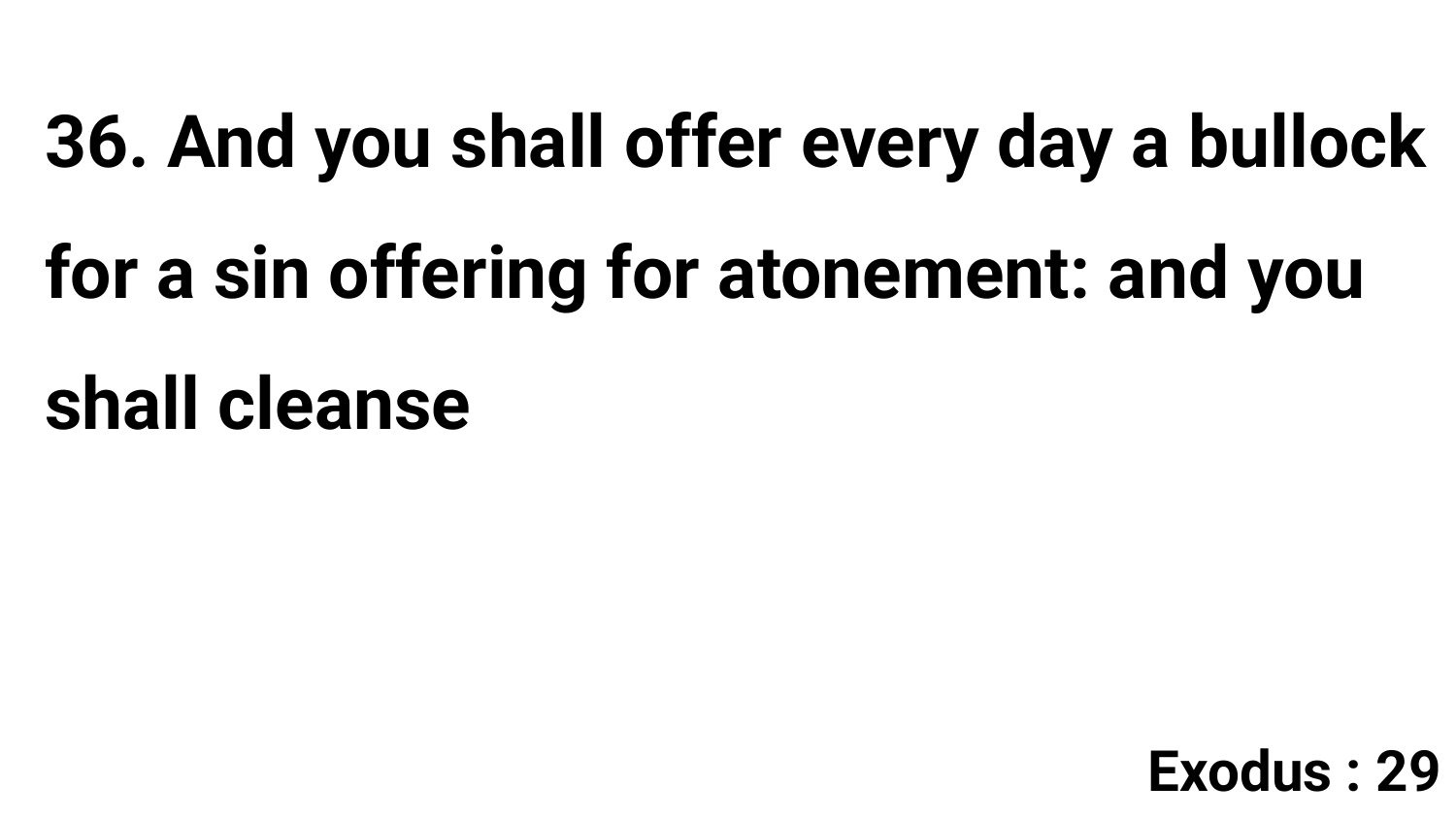

36. And you shall offer every day a bullock for a sin offering for atonement: and you shall cleanse
Exodus : 29